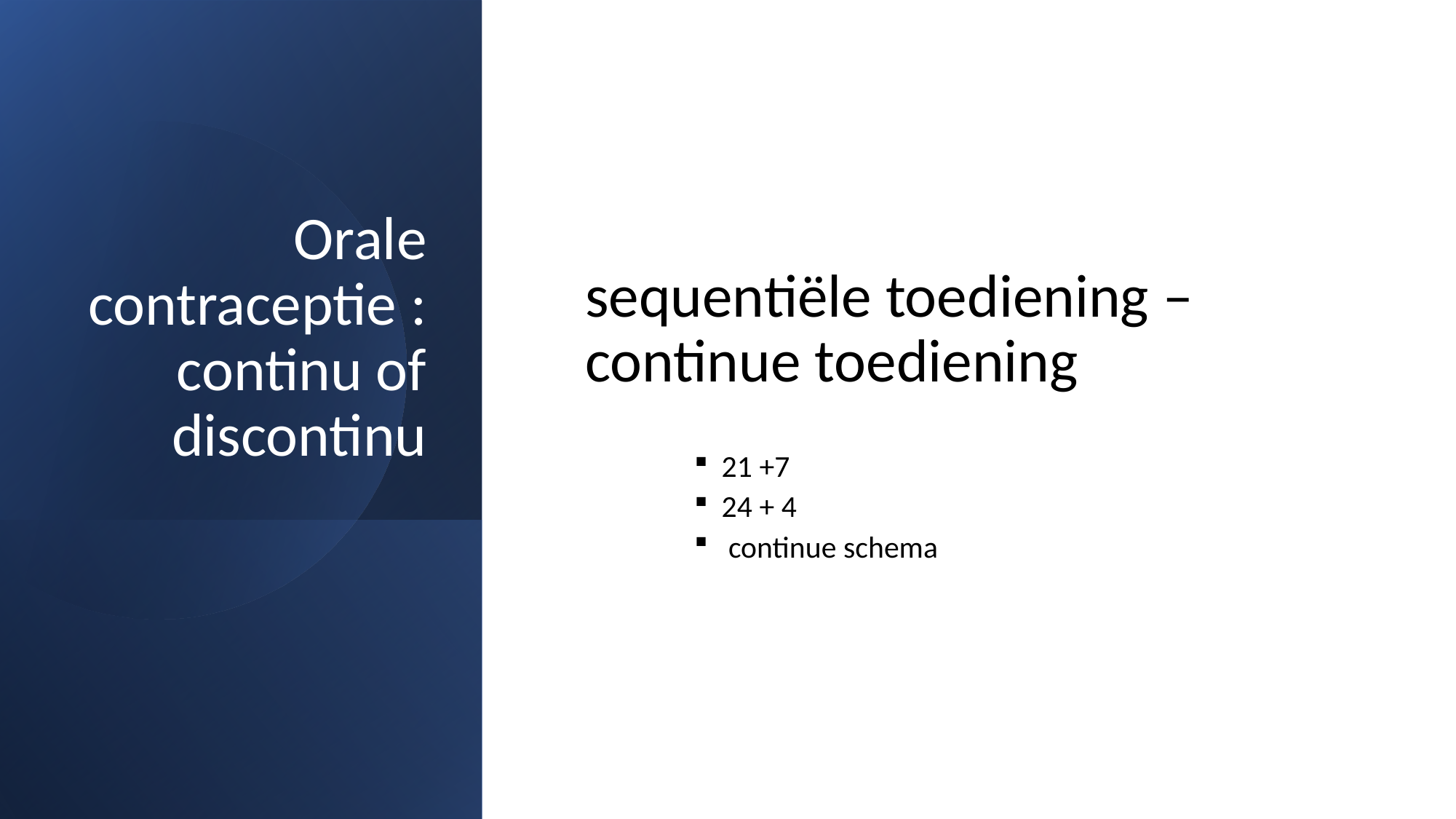

# Orale contraceptie : continu of discontinu

sequentiële toediening – continue toediening

21 +7
24 + 4
 continue schema